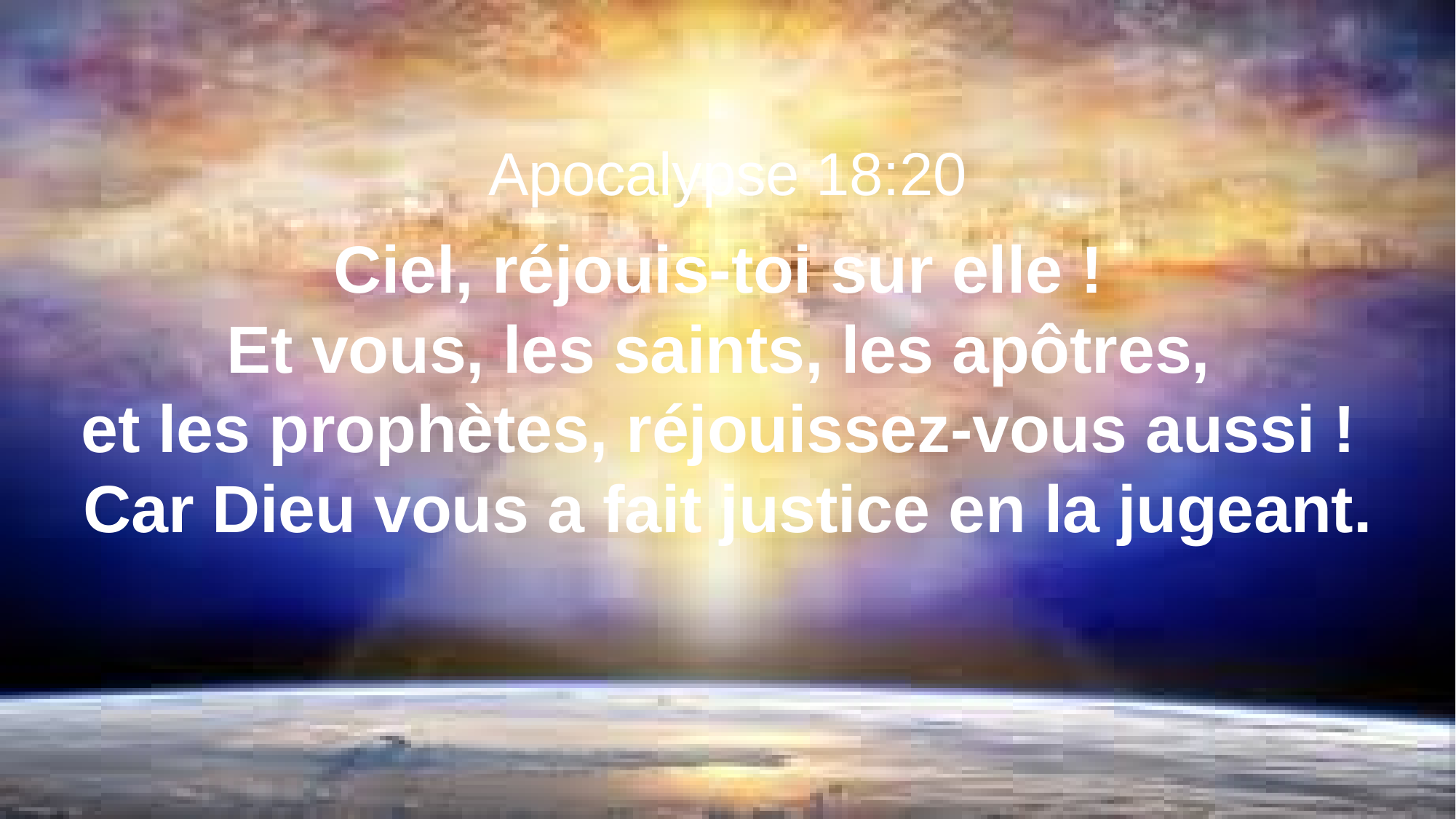

Apocalypse 18:20

Ciel, réjouis-toi sur elle !
Et vous, les saints, les apôtres,
et les prophètes, réjouissez-vous aussi !
Car Dieu vous a fait justice en la jugeant.